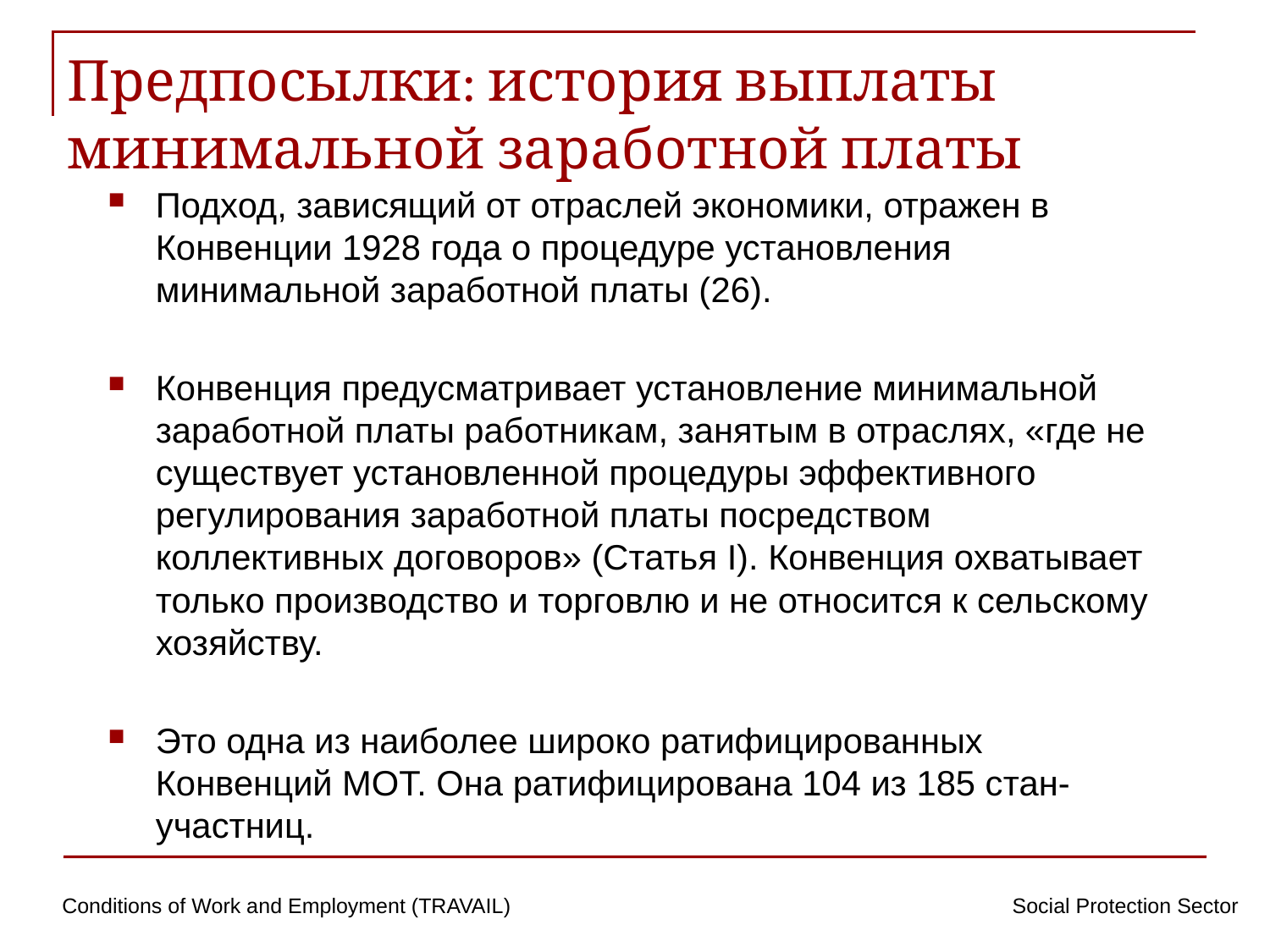

# Предпосылки: история выплаты минимальной заработной платы
Подход, зависящий от отраслей экономики, отражен в Конвенции 1928 года о процедуре установления минимальной заработной платы (26).

Конвенция предусматривает установление минимальной заработной платы работникам, занятым в отраслях, «где не существует установленной процедуры эффективного регулирования заработной платы посредством коллективных договоров» (Статья I). Конвенция охватывает только производство и торговлю и не относится к сельскому хозяйству.

Это одна из наиболее широко ратифицированных Конвенций МОТ. Она ратифицирована 104 из 185 стан-участниц.